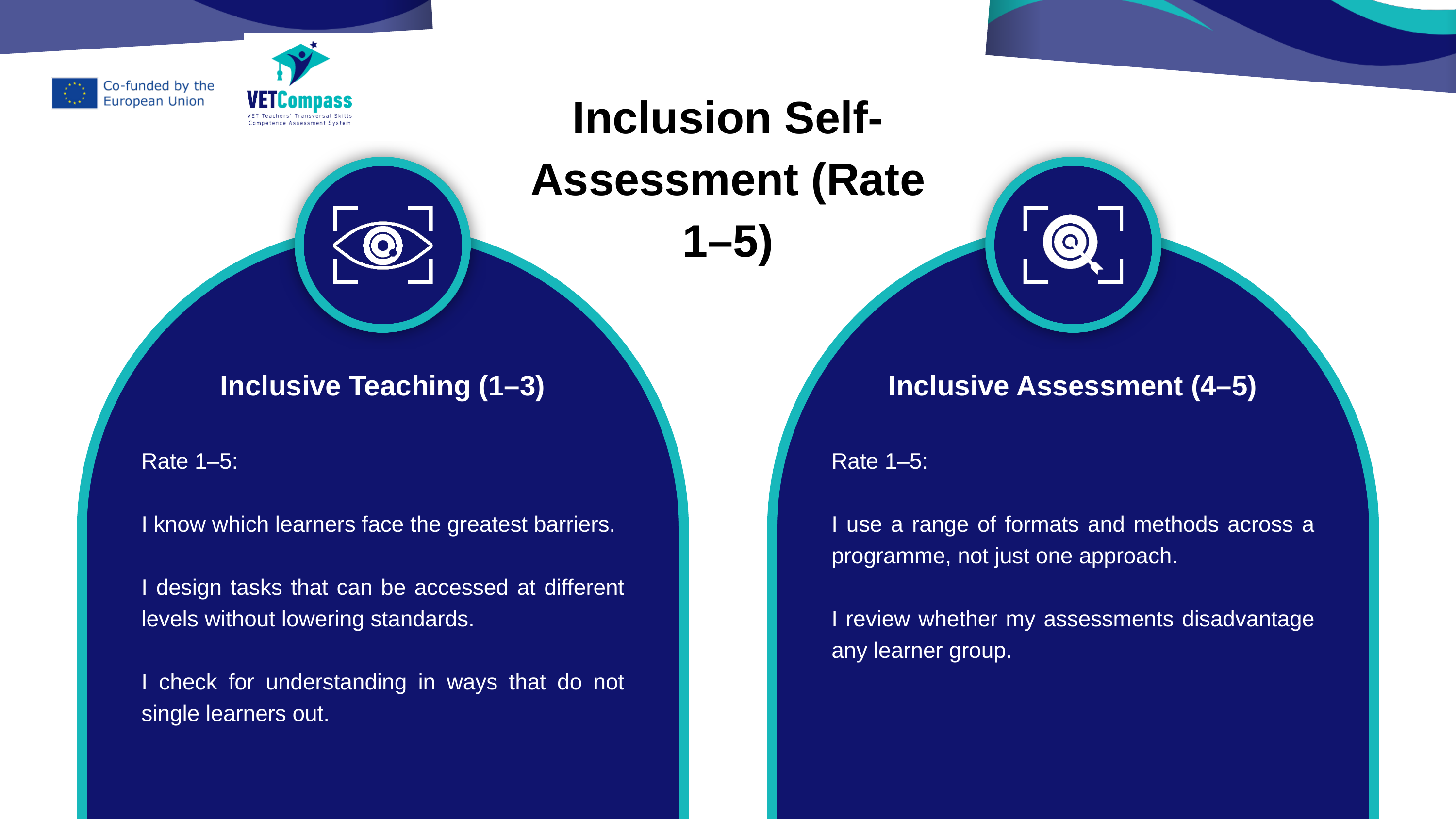

Inclusion Self-Assessment (Rate 1–5)

Inclusive Teaching (1–3)
Inclusive Assessment (4–5)
Rate 1–5:

I know which learners face the greatest barriers.

I design tasks that can be accessed at different levels without lowering standards.

I check for understanding in ways that do not single learners out.
Rate 1–5:

I use a range of formats and methods across a programme, not just one approach.

I review whether my assessments disadvantage any learner group.